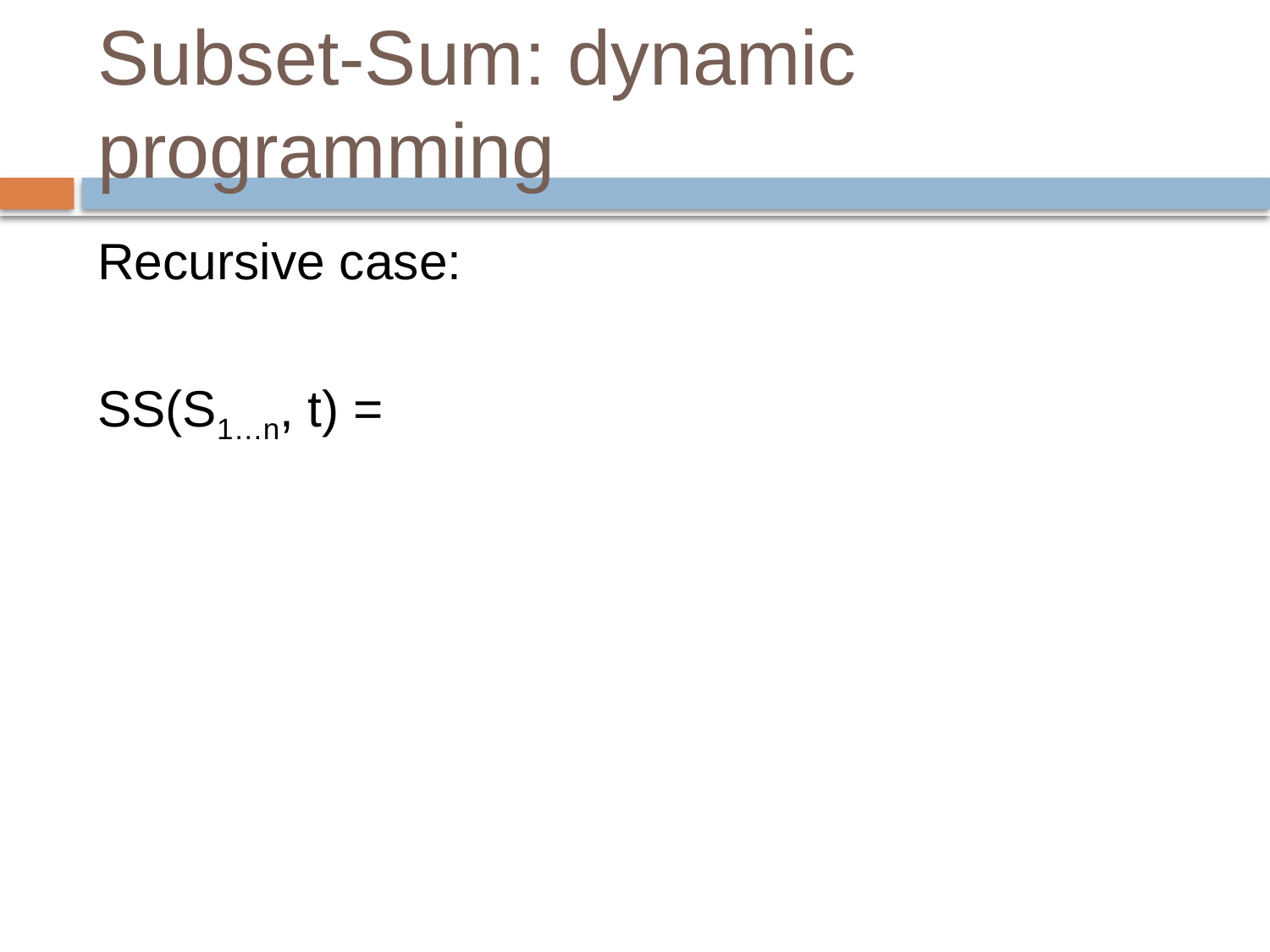

# Subset-Sum: dynamic programming
Recursive case:

SS(S1…n, t) =